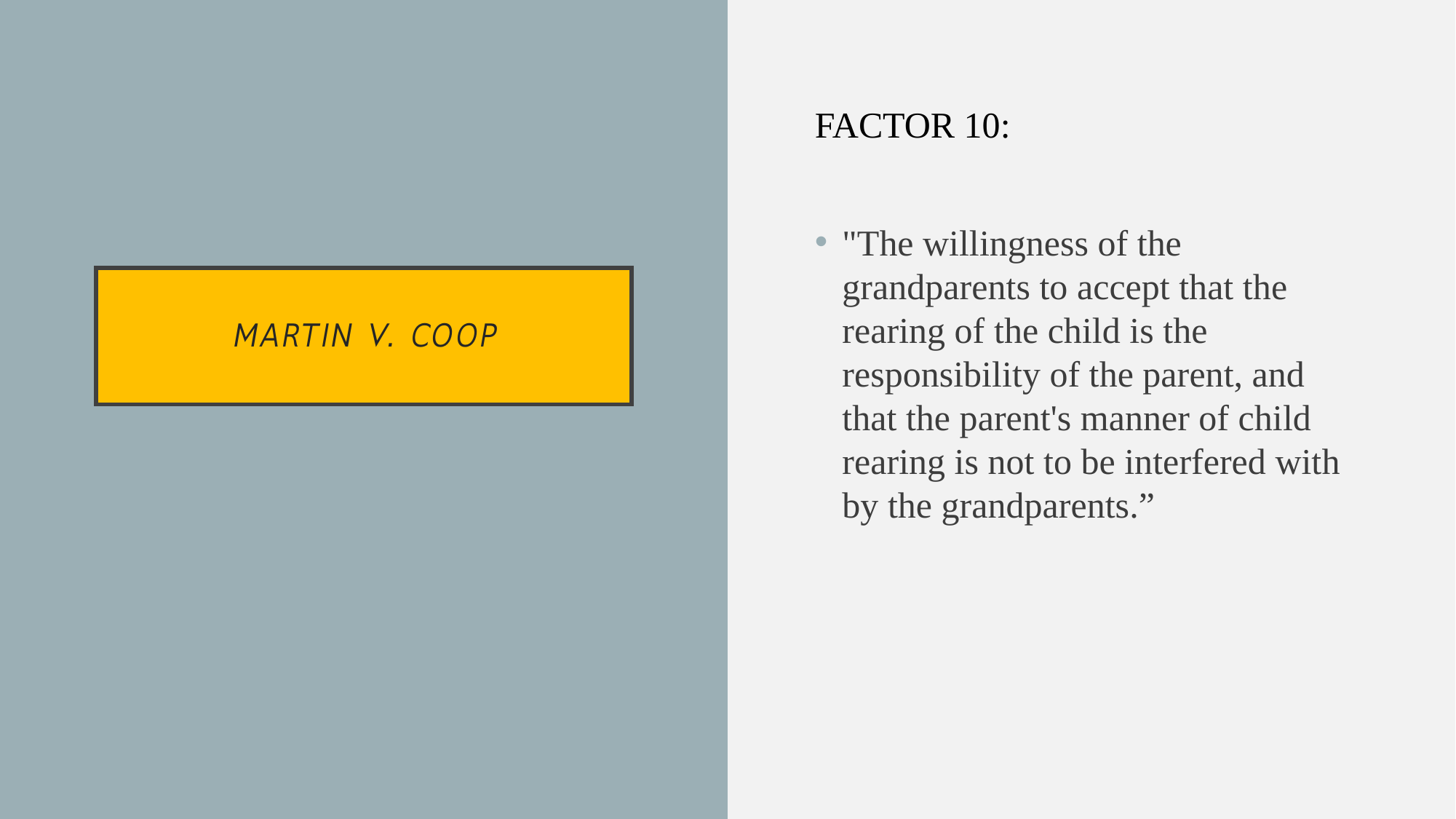

FACTOR 10:

"The willingness of the grandparents to accept that the rearing of the child is the responsibility of the parent, and that the parent's manner of child rearing is not to be interfered with by the grandparents.”

# Martin v. coop